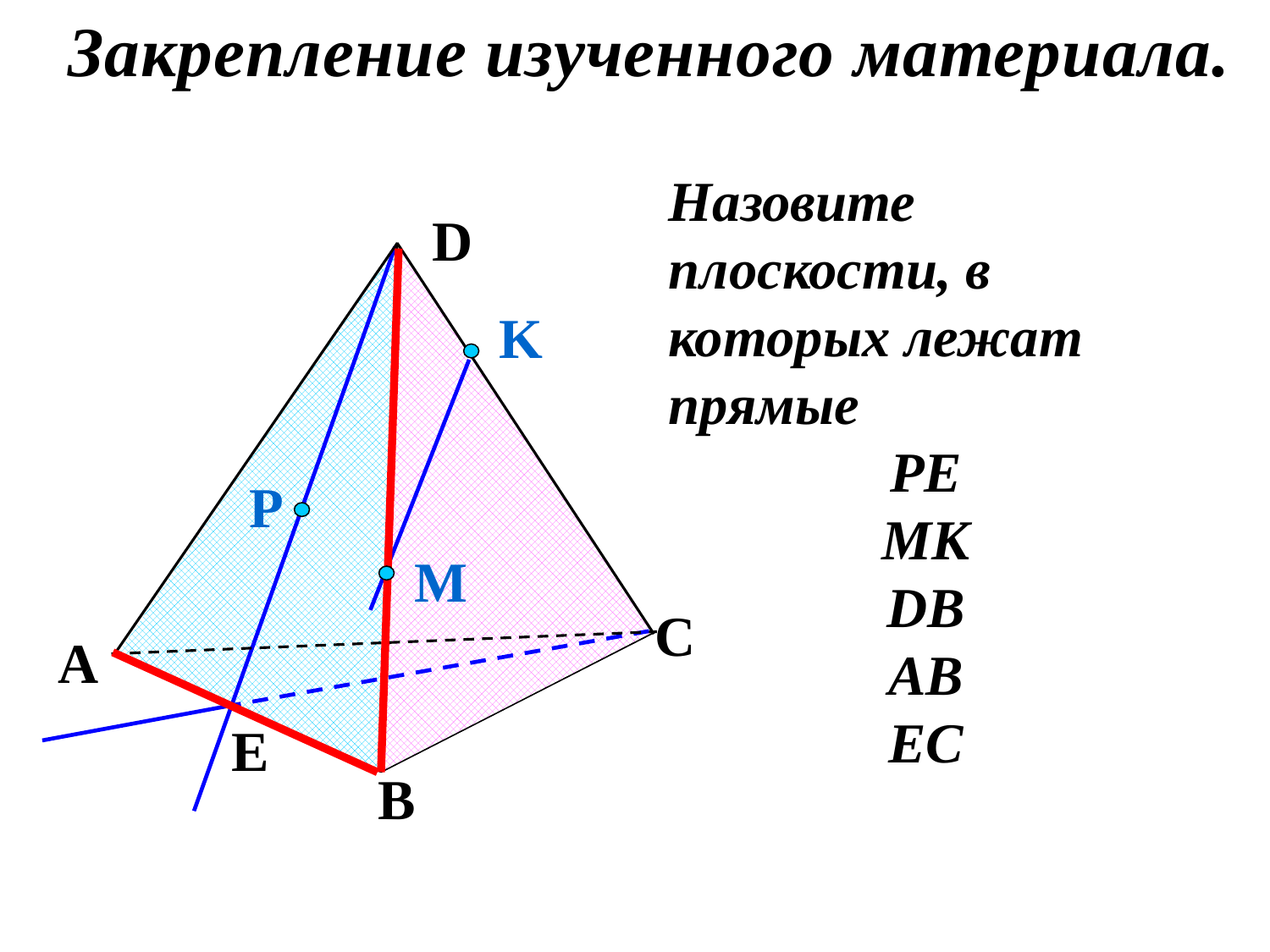

Закрепление изученного материала.
Назовите плоскости, в которых лежат прямые
РЕ
МК
DB
AB
EC
D

K

P

M

C
A

E
B